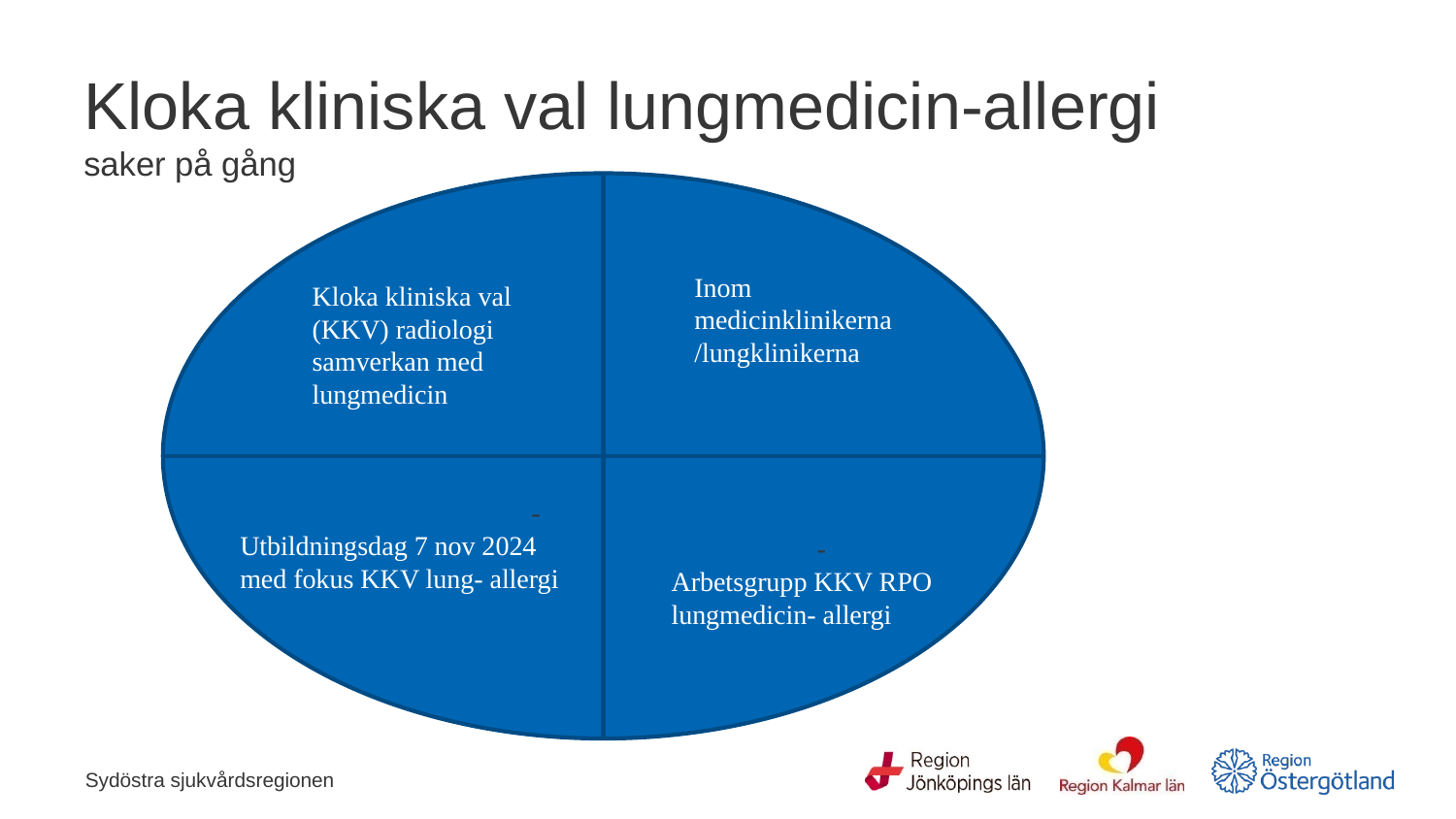

# Kloka kliniska val lungmedicin-allergi saker på gång

Inom medicinklinikerna/lungklinikerna

Kloka kliniska val (KKV) radiologi samverkan med lungmedicin

		-Utbildningsdag 7 nov 2024 med fokus KKV lung- allergi

		-Arbetsgrupp KKV RPO lungmedicin- allergi